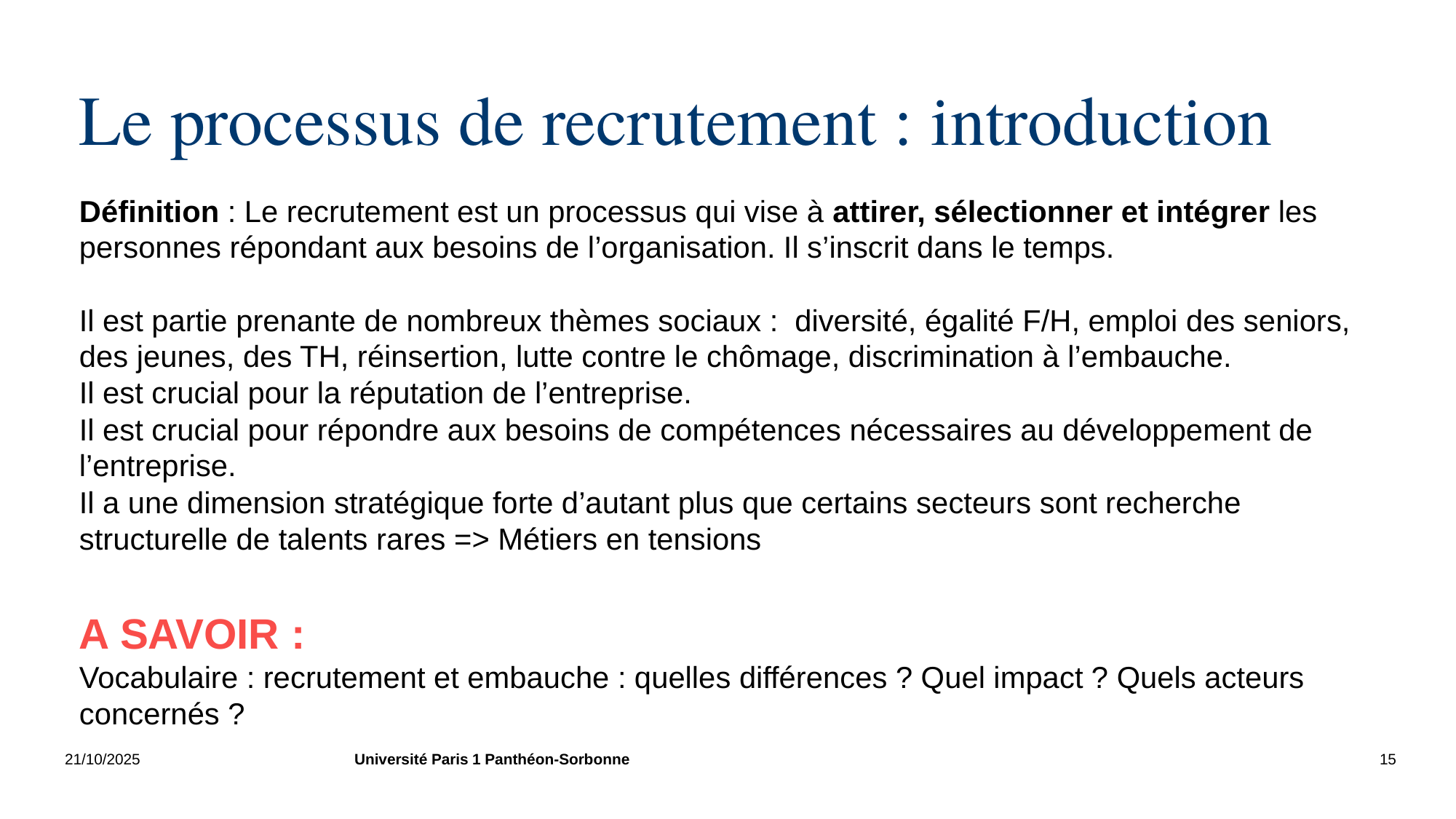

Définition : Le recrutement est un processus qui vise à attirer, sélectionner et intégrer les personnes répondant aux besoins de l’organisation. Il s’inscrit dans le temps.
Il est partie prenante de nombreux thèmes sociaux :  diversité, égalité F/H, emploi des seniors, des jeunes, des TH, réinsertion, lutte contre le chômage, discrimination à l’embauche.
Il est crucial pour la réputation de l’entreprise.
Il est crucial pour répondre aux besoins de compétences nécessaires au développement de l’entreprise.
Il a une dimension stratégique forte d’autant plus que certains secteurs sont recherche structurelle de talents rares => Métiers en tensions

A SAVOIR :
Vocabulaire : recrutement et embauche : quelles différences ? Quel impact ? Quels acteurs concernés ?

# Le processus de recrutement : introduction